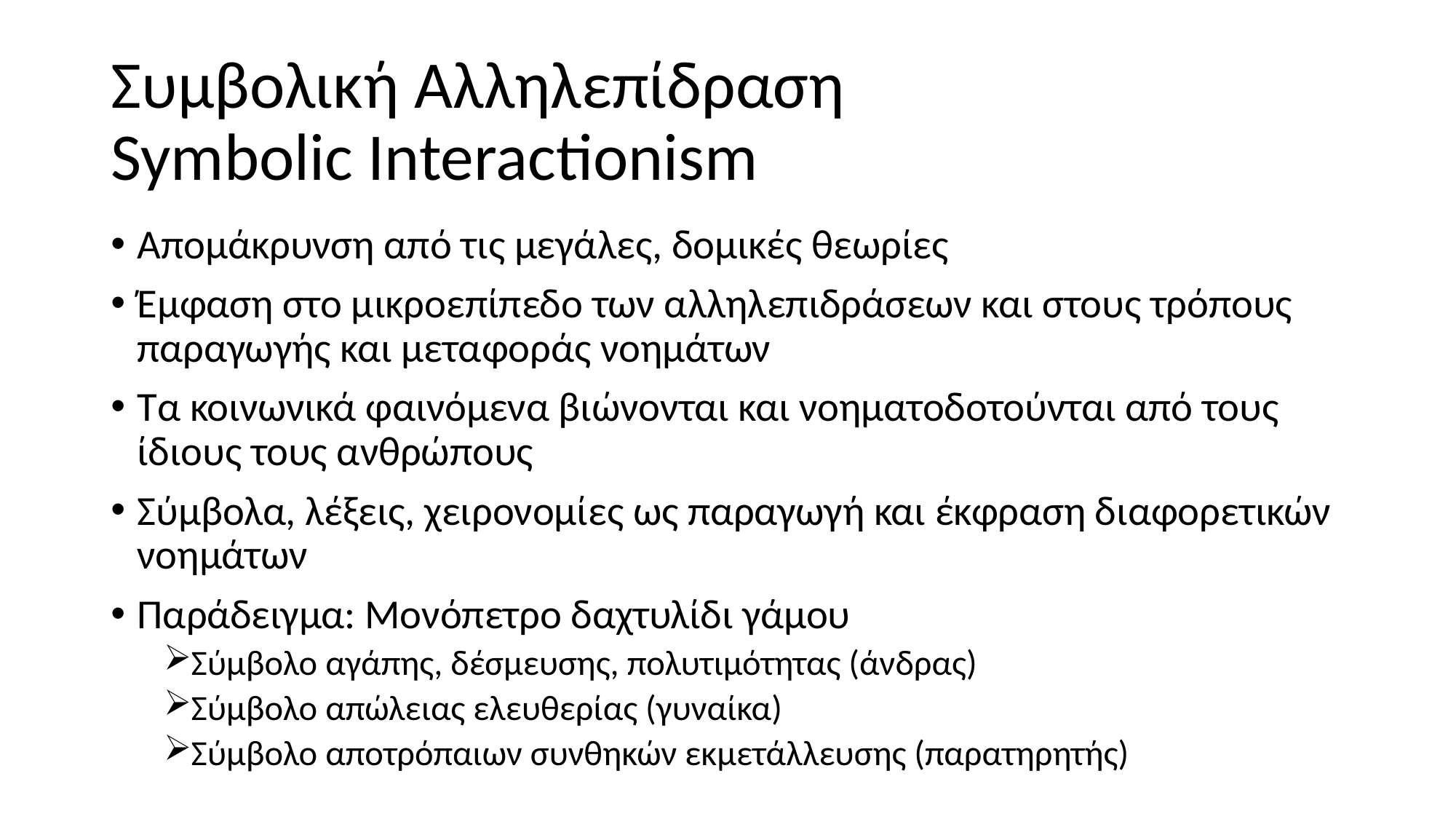

# Συμβολική Αλληλεπίδραση Symbolic Interactionism
Απομάκρυνση από τις μεγάλες, δομικές θεωρίες
Έμφαση στο μικροεπίπεδο των αλληλεπιδράσεων και στους τρόπους παραγωγής και μεταφοράς νοημάτων
Τα κοινωνικά φαινόμενα βιώνονται και νοηματοδοτούνται από τους ίδιους τους ανθρώπους
Σύμβολα, λέξεις, χειρονομίες ως παραγωγή και έκφραση διαφορετικών νοημάτων
Παράδειγμα: Μονόπετρο δαχτυλίδι γάμου
Σύμβολο αγάπης, δέσμευσης, πολυτιμότητας (άνδρας)
Σύμβολο απώλειας ελευθερίας (γυναίκα)
Σύμβολο αποτρόπαιων συνθηκών εκμετάλλευσης (παρατηρητής)